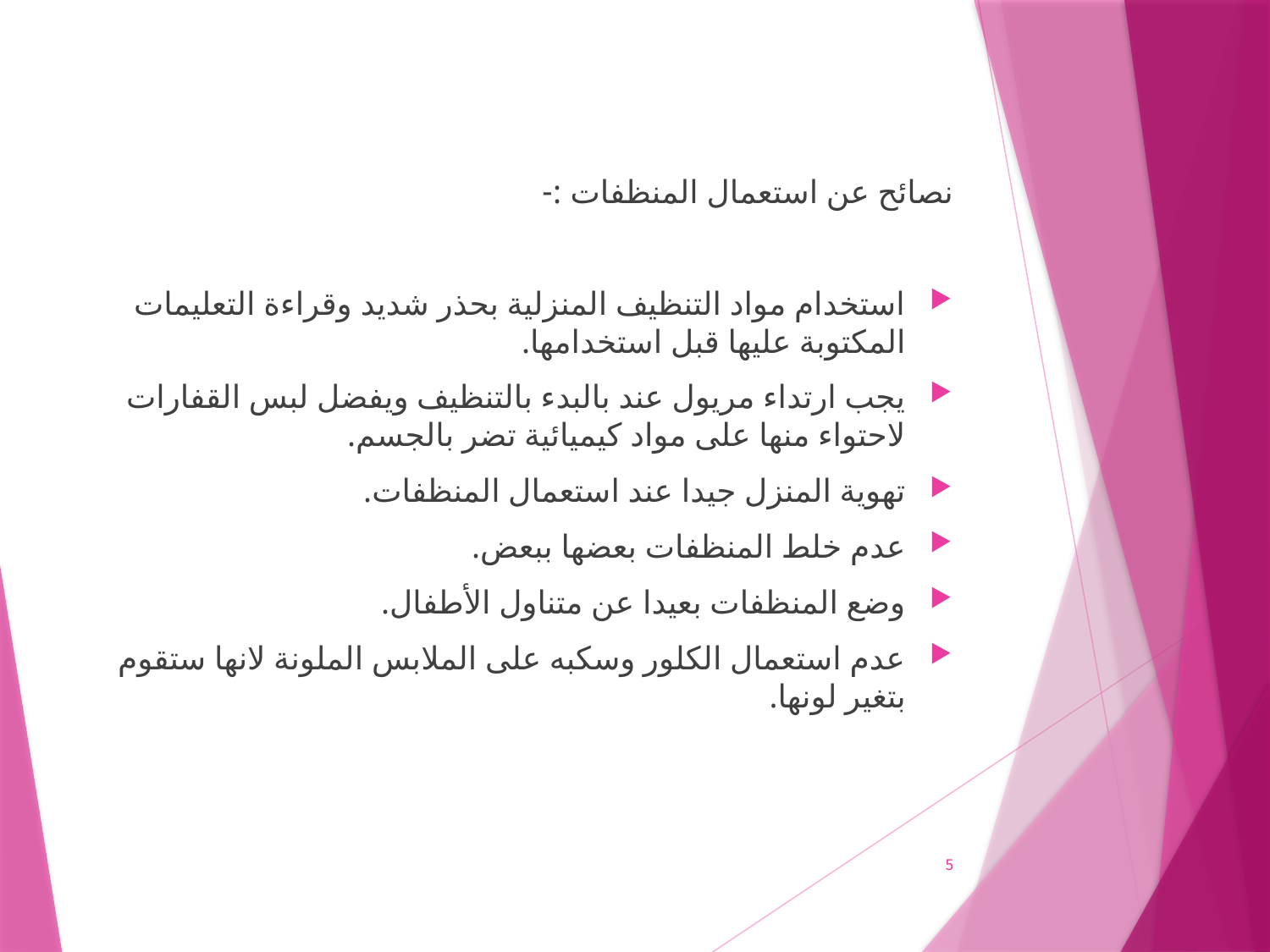

نصائح عن استعمال المنظفات :-

استخدام مواد التنظيف المنزلية بحذر شديد وقراءة التعليمات المكتوبة عليها قبل استخدامها.
يجب ارتداء مريول عند بالبدء بالتنظيف ويفضل لبس القفارات لاحتواء منها على مواد كيميائية تضر بالجسم.
تهوية المنزل جيدا عند استعمال المنظفات.
عدم خلط المنظفات بعضها ببعض.
وضع المنظفات بعيدا عن متناول الأطفال.
عدم استعمال الكلور وسكبه على الملابس الملونة لانها ستقوم بتغير لونها.

5